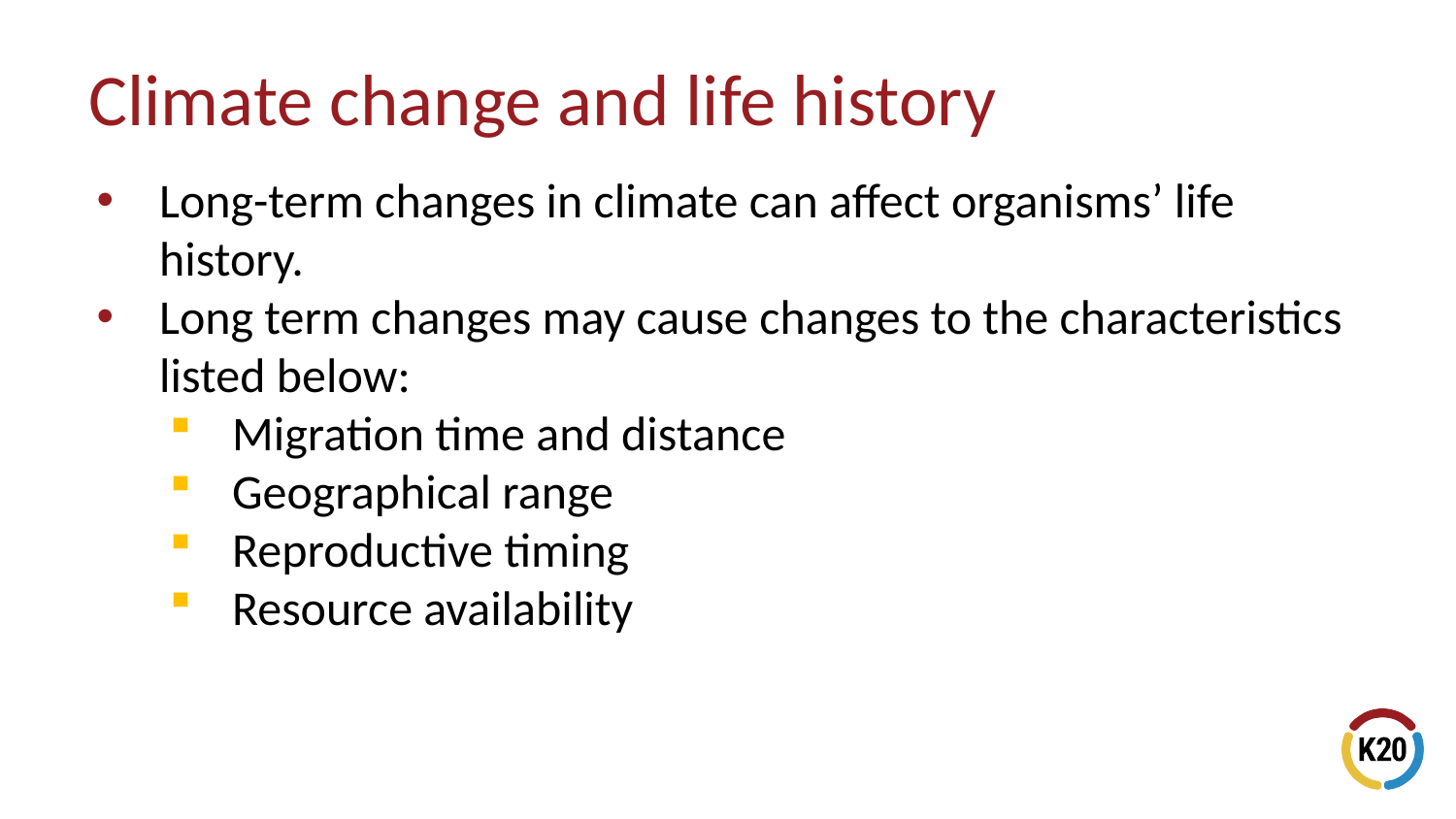

# Climate change and life history
Long-term changes in climate can affect organisms’ life history.
Long term changes may cause changes to the characteristics listed below:
Migration time and distance
Geographical range
Reproductive timing
Resource availability